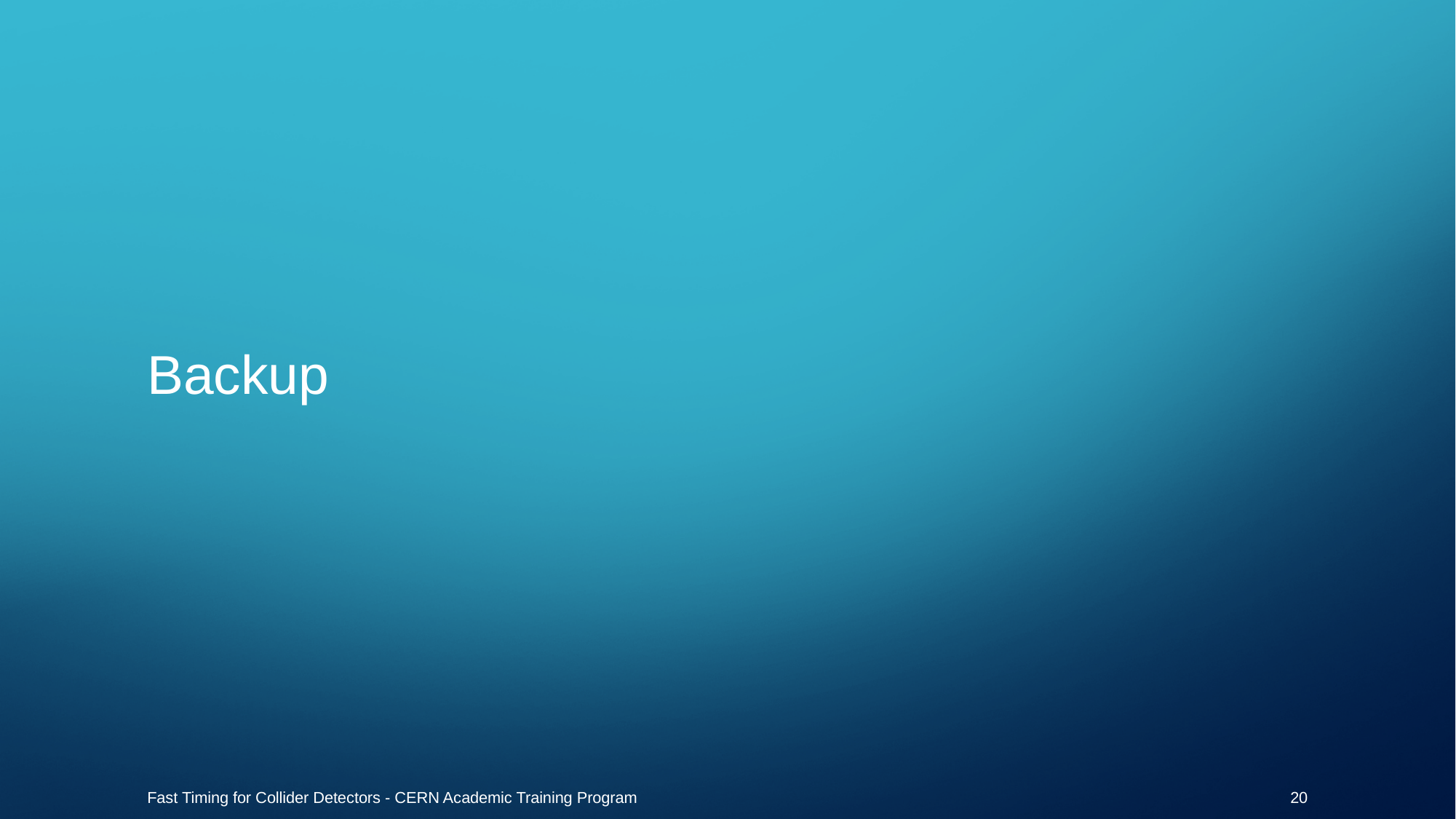

# Backup
20
Fast Timing for Collider Detectors - CERN Academic Training Program